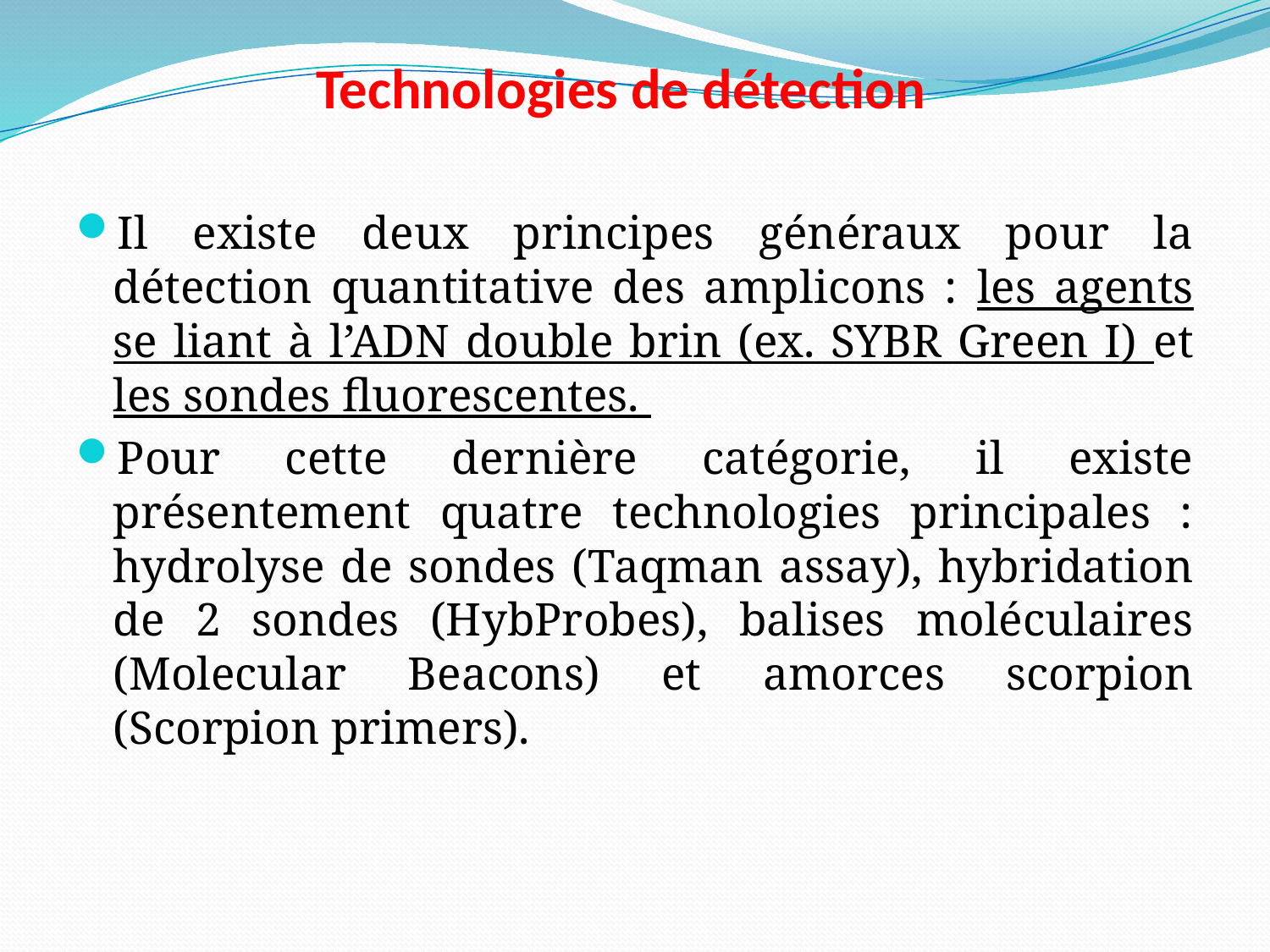

# Technologies de détection
Il existe deux principes généraux pour la détection quantitative des amplicons : les agents se liant à l’ADN double brin (ex. SYBR Green I) et les sondes fluorescentes.
Pour cette dernière catégorie, il existe présentement quatre technologies principales : hydrolyse de sondes (Taqman assay), hybridation de 2 sondes (HybProbes), balises moléculaires (Molecular Beacons) et amorces scorpion (Scorpion primers).